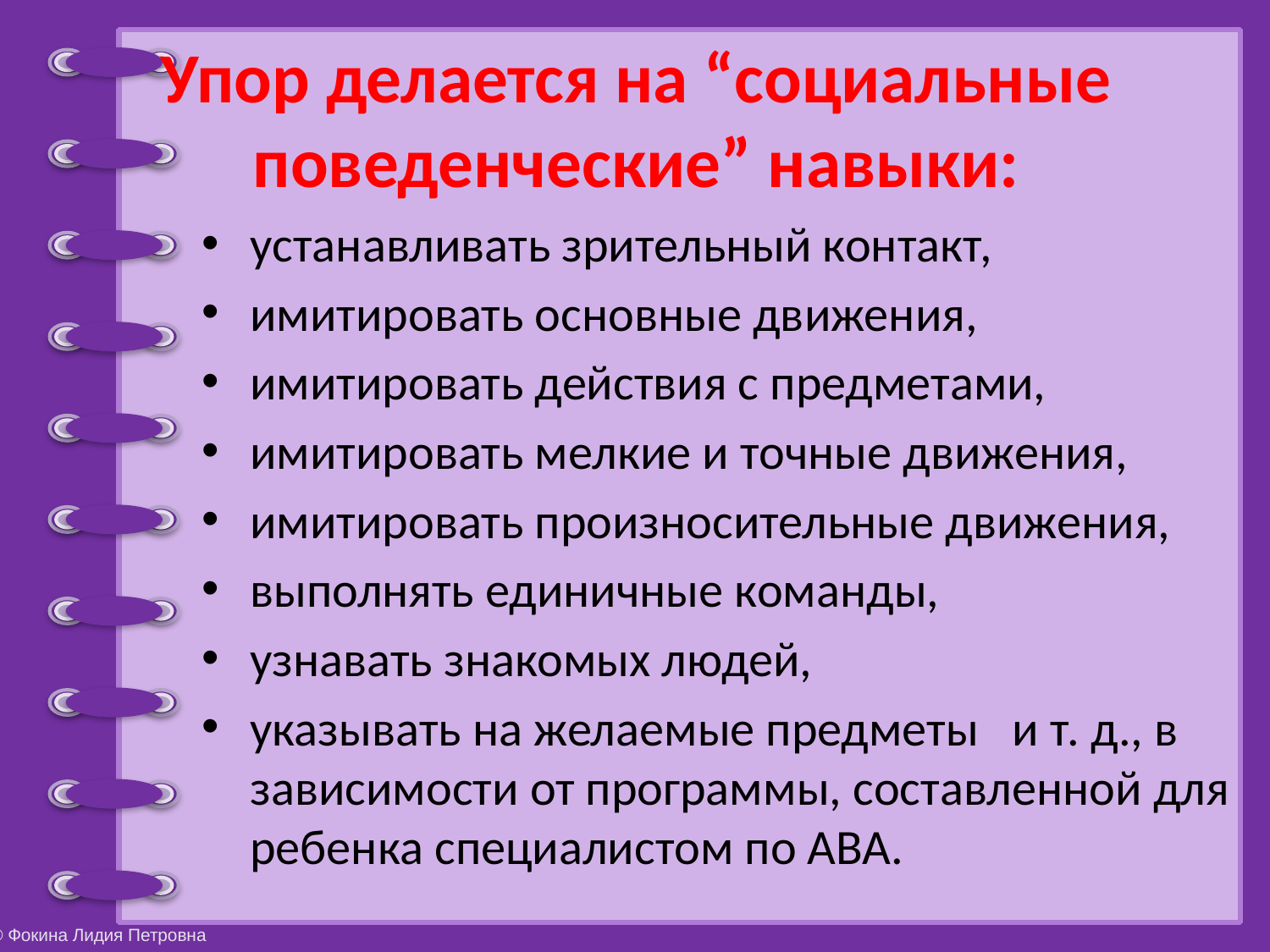

# Упор делается на “социальные поведенческие” навыки:
устанавливать зрительный контакт,
имитировать основные движения,
имитировать действия с предметами,
имитировать мелкие и точные движения,
имитировать произносительные движения,
выполнять единичные команды,
узнавать знакомых людей,
указывать на желаемые предметы   и т. д., в зависимости от программы, составленной для ребенка специалистом по АВА.